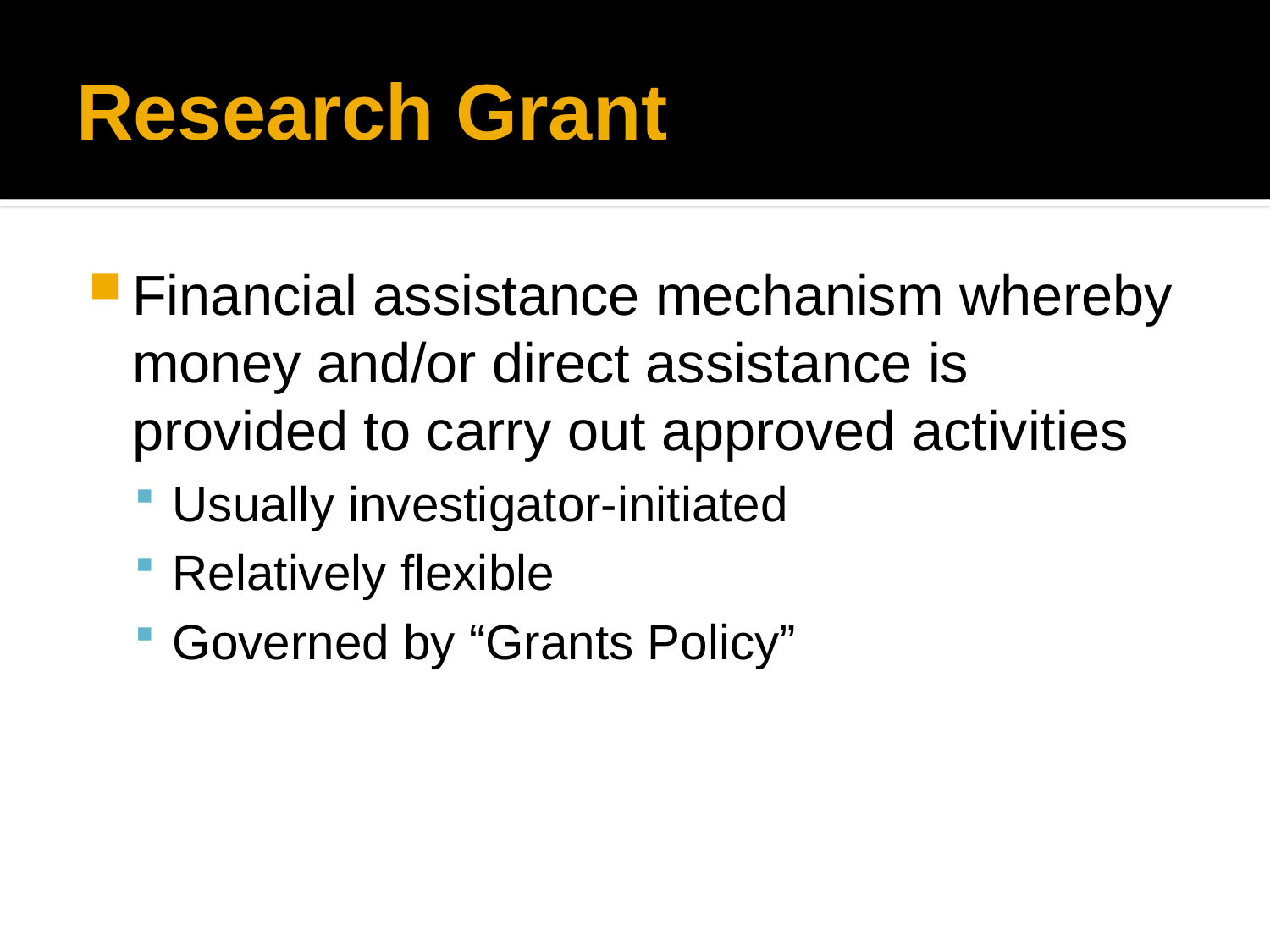

# Research Grant
Financial assistance mechanism whereby money and/or direct assistance is provided to carry out approved activities
Usually investigator-initiated
Relatively flexible
Governed by “Grants Policy”